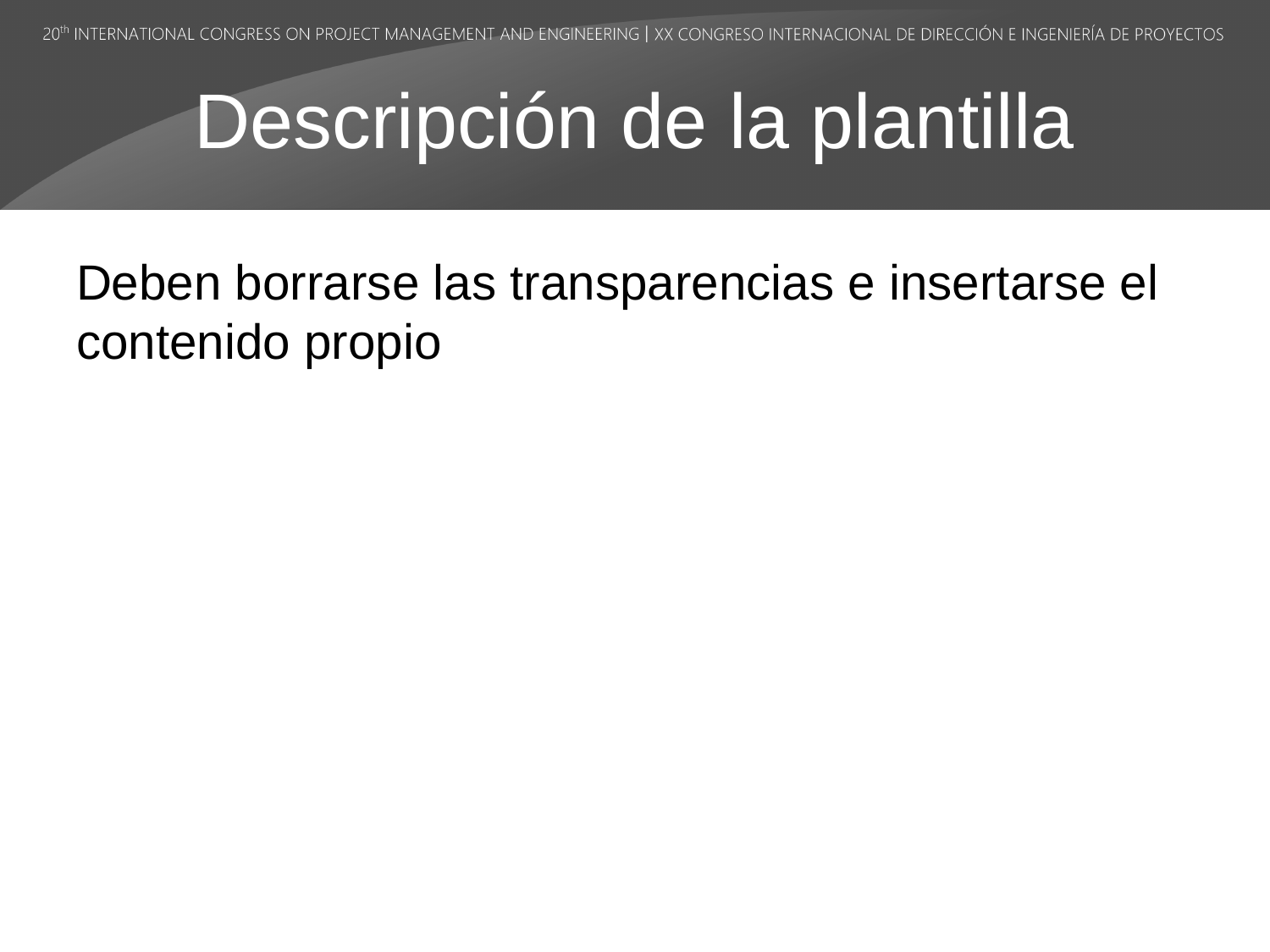

# Descripción de la plantilla
Deben borrarse las transparencias e insertarse el contenido propio